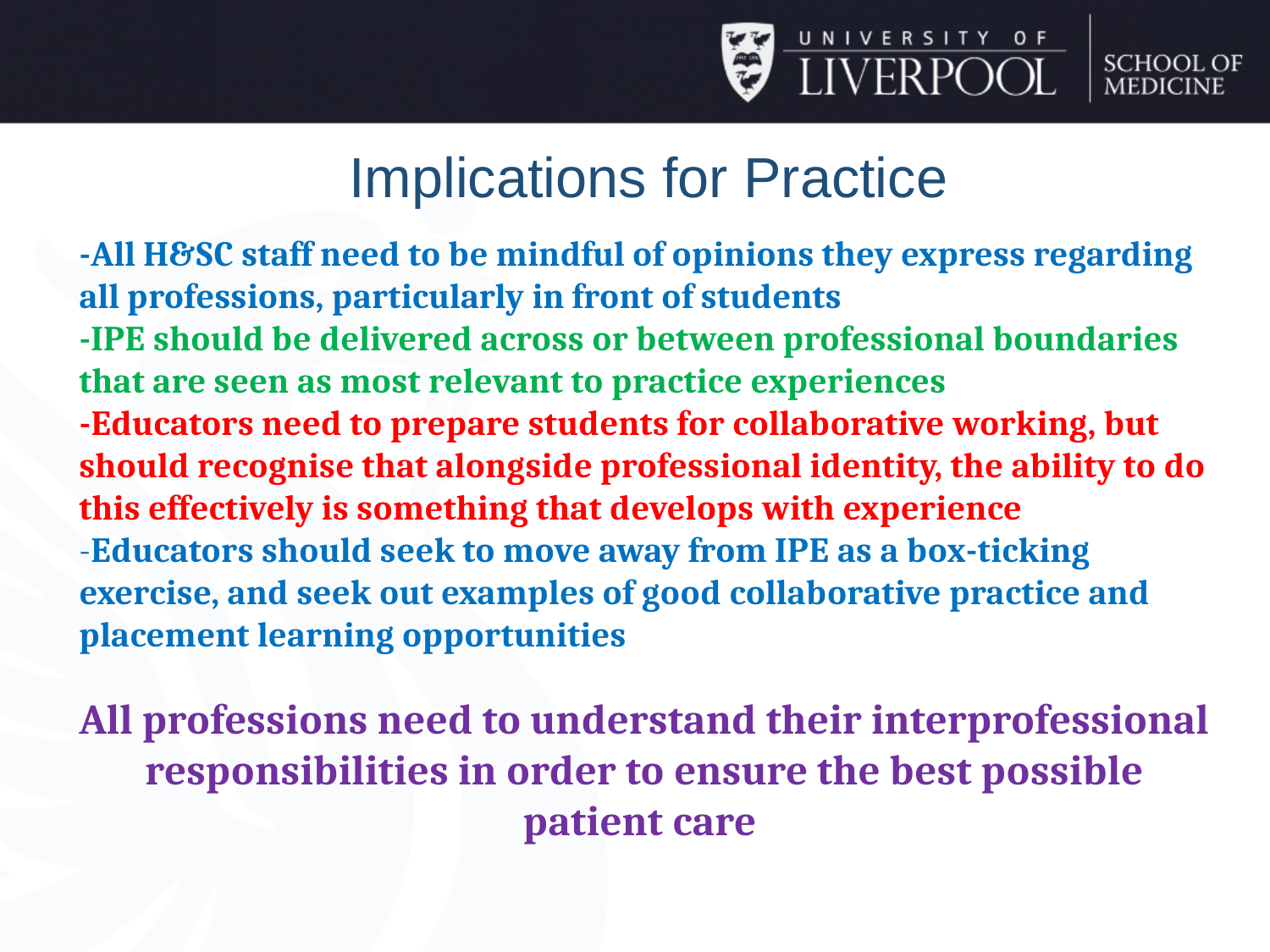

Implications for Practice
-All H&SC staff need to be mindful of opinions they express regarding all professions, particularly in front of students
-IPE should be delivered across or between professional boundaries that are seen as most relevant to practice experiences
-Educators need to prepare students for collaborative working, but should recognise that alongside professional identity, the ability to do this effectively is something that develops with experience
-Educators should seek to move away from IPE as a box-ticking exercise, and seek out examples of good collaborative practice and placement learning opportunities

All professions need to understand their interprofessional responsibilities in order to ensure the best possible patient care